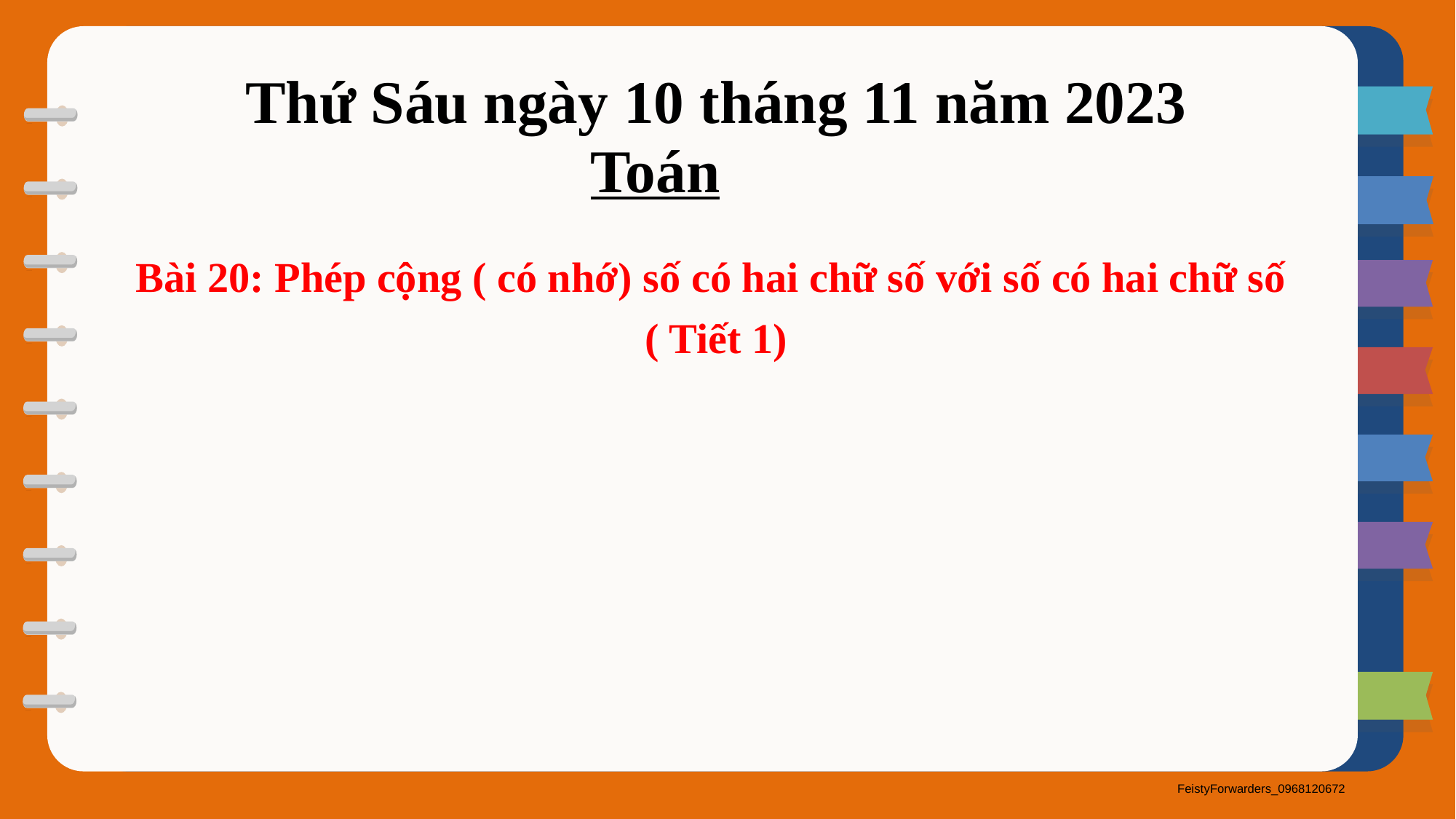

Thứ Sáu ngày 10 tháng 11 năm 2023
Toán
Bài 20: Phép cộng ( có nhớ) số có hai chữ số với số có hai chữ số
( Tiết 1)